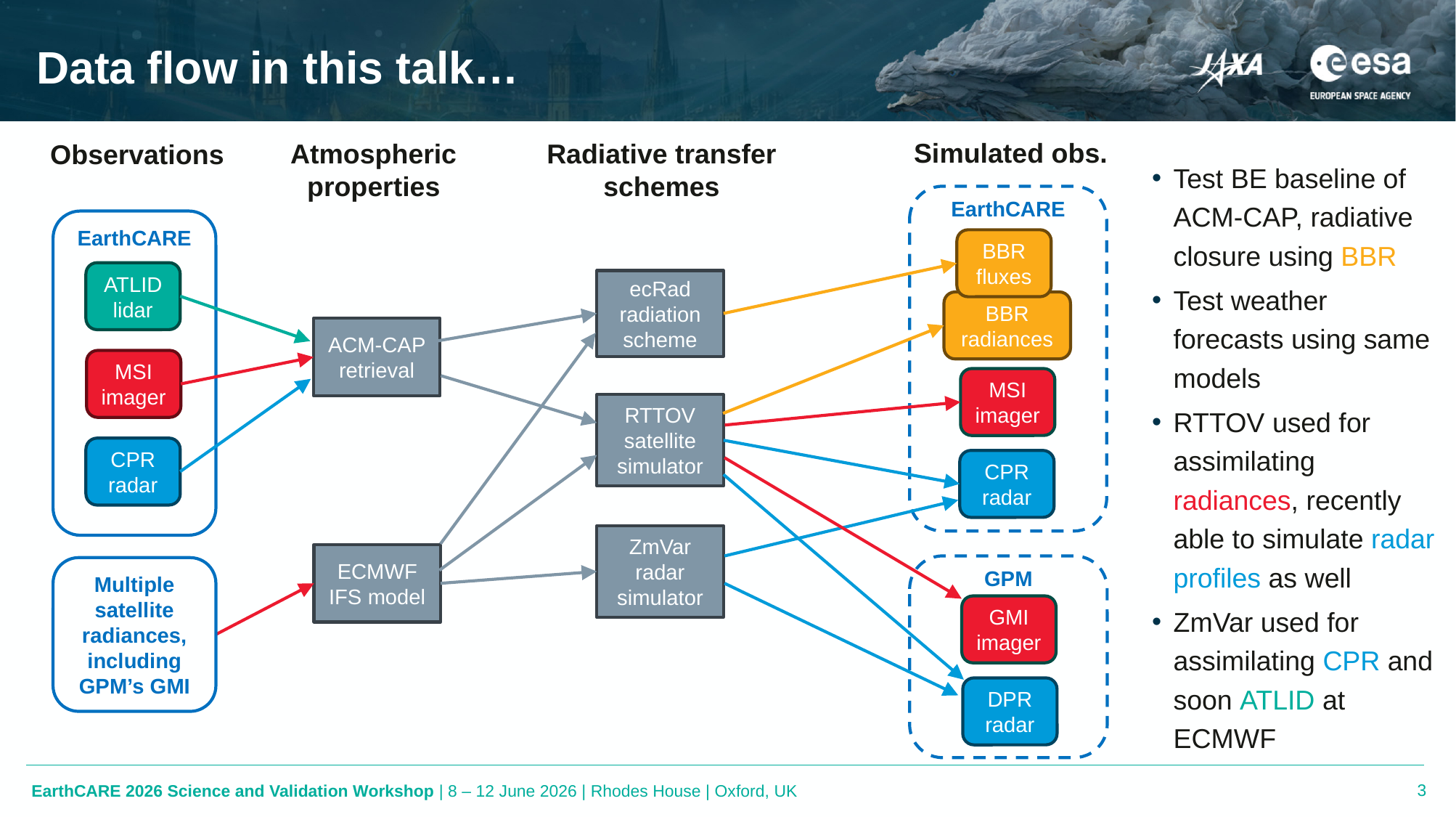

# Data flow in this talk…
Simulated obs.
Radiative transfer schemes
Atmospheric properties
Observations
Test BE baseline of ACM-CAP, radiative closure using BBR
Test weather forecasts using same models
RTTOV used for assimilating radiances, recently able to simulate radar profiles as well
ZmVar used for assimilating CPR and soon ATLID at ECMWF
EarthCARE
EarthCARE
BBR fluxes
ATLID lidar
ecRad radiation scheme
BBR radiances
ACM-CAP retrieval
MSI imager
MSI imager
RTTOV satellite simulator
CPR radar
CPR radar
ZmVar radar simulator
ECMWF IFS model
GPM
Multiple satellite radiances, including GPM’s GMI
GMI imager
DPR
radar
ACM-CAP forward models